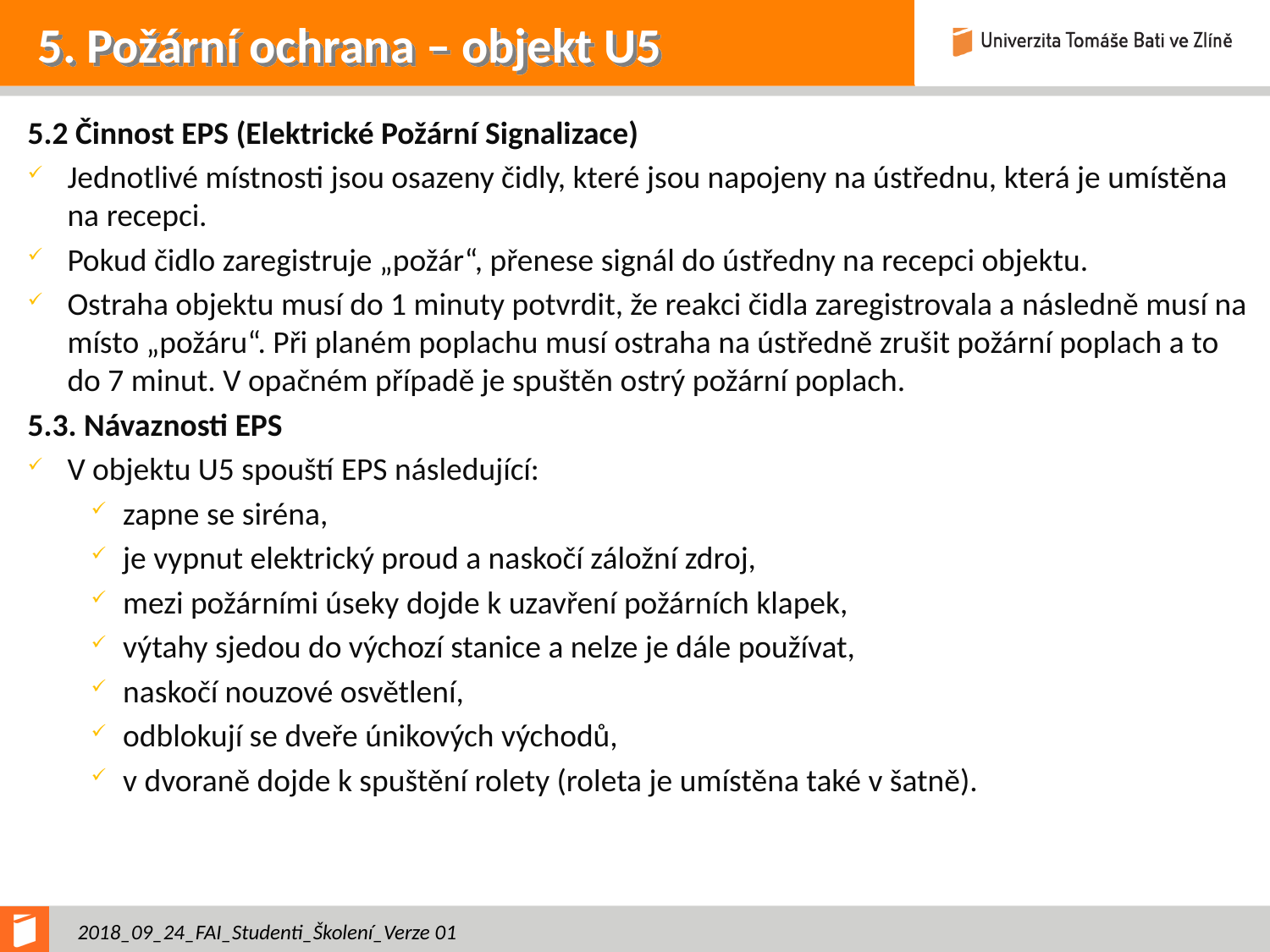

# 5. Požární ochrana – objekt U5
5.2 Činnost EPS (Elektrické Požární Signalizace)
Jednotlivé místnosti jsou osazeny čidly, které jsou napojeny na ústřednu, která je umístěna na recepci.
Pokud čidlo zaregistruje „požár“, přenese signál do ústředny na recepci objektu.
Ostraha objektu musí do 1 minuty potvrdit, že reakci čidla zaregistrovala a následně musí na místo „požáru“. Při planém poplachu musí ostraha na ústředně zrušit požární poplach a to do 7 minut. V opačném případě je spuštěn ostrý požární poplach.
5.3. Návaznosti EPS
V objektu U5 spouští EPS následující:
zapne se siréna,
je vypnut elektrický proud a naskočí záložní zdroj,
mezi požárními úseky dojde k uzavření požárních klapek,
výtahy sjedou do výchozí stanice a nelze je dále používat,
naskočí nouzové osvětlení,
odblokují se dveře únikových východů,
v dvoraně dojde k spuštění rolety (roleta je umístěna také v šatně).

2018_09_24_FAI_Studenti_Školení_Verze 01